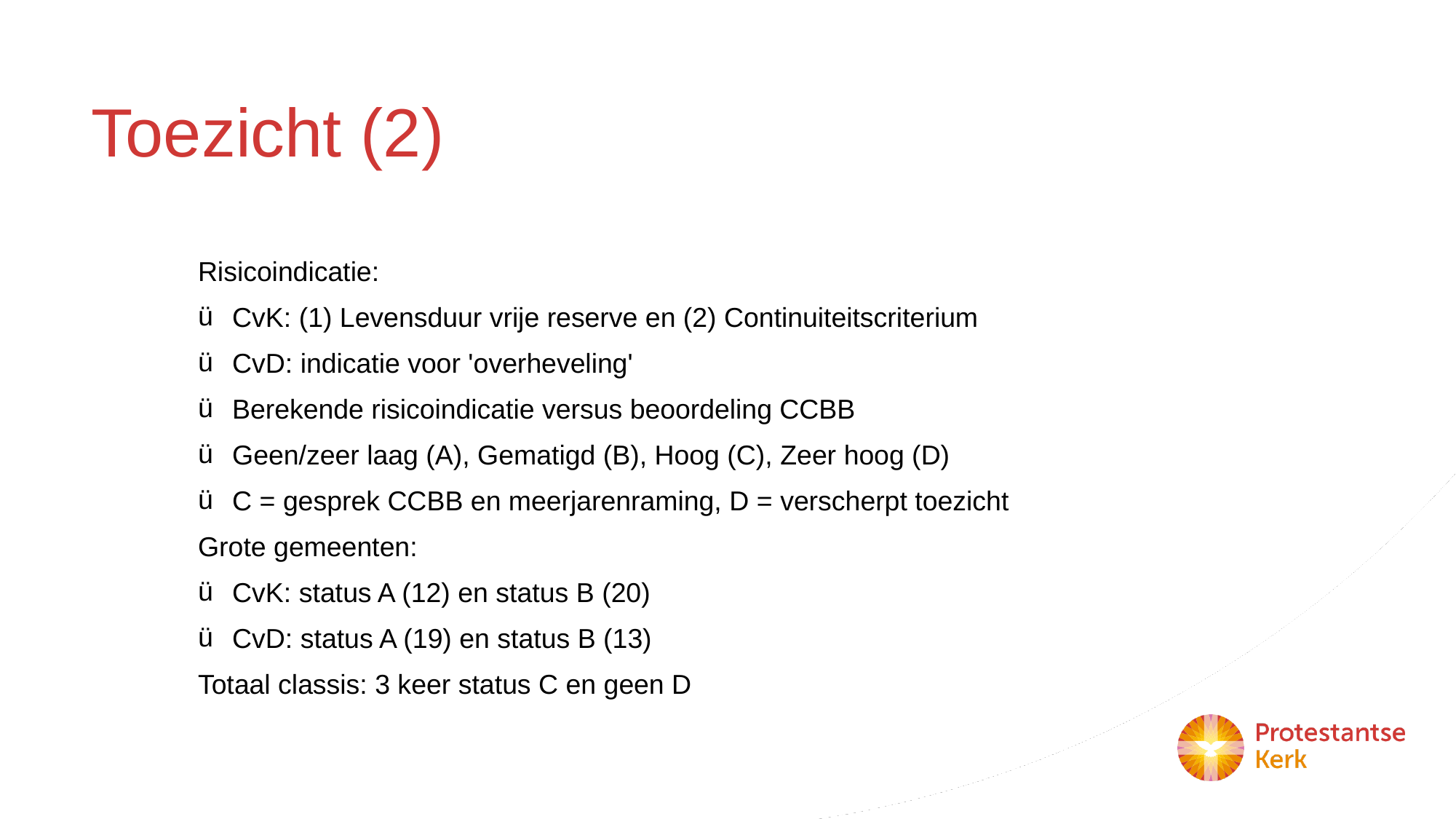

# Toezicht (2)
Risicoindicatie:
CvK: (1) Levensduur vrije reserve en (2) Continuiteitscriterium
CvD: indicatie voor 'overheveling'
Berekende risicoindicatie versus beoordeling CCBB
Geen/zeer laag (A), Gematigd (B), Hoog (C), Zeer hoog (D)
C = gesprek CCBB en meerjarenraming, D = verscherpt toezicht
Grote gemeenten:
CvK: status A (12) en status B (20)
CvD: status A (19) en status B (13)
Totaal classis: 3 keer status C en geen D